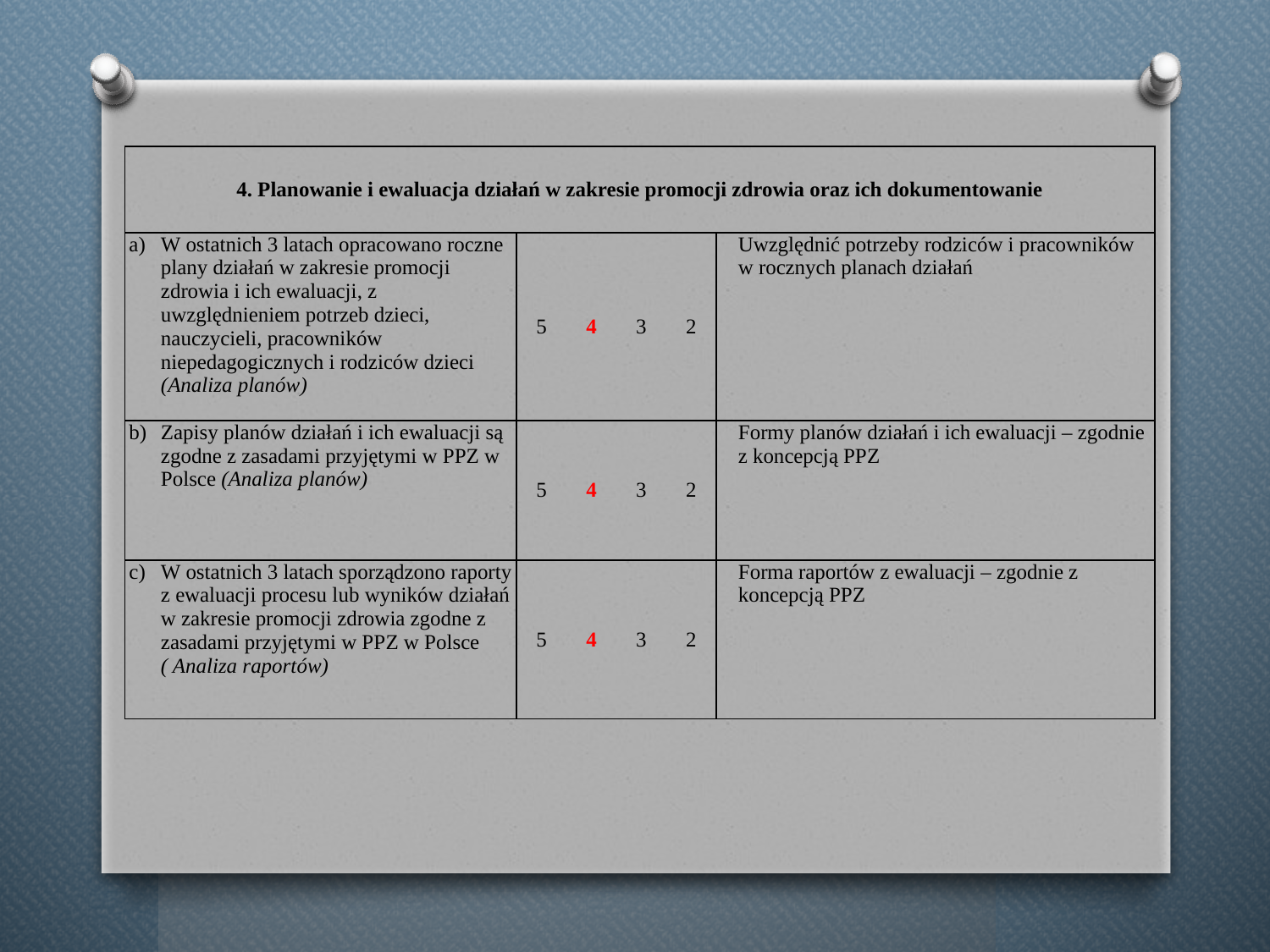

| 4. Planowanie i ewaluacja działań w zakresie promocji zdrowia oraz ich dokumentowanie |  |  |  |  |  |
| --- | --- | --- | --- | --- | --- |
| W ostatnich 3 latach opracowano roczne plany działań w zakresie promocji zdrowia i ich ewaluacji, z uwzględnieniem potrzeb dzieci, nauczycieli, pracowników niepedagogicznych i rodziców dzieci (Analiza planów) | 5 | 4 | 3 | 2 | Uwzględnić potrzeby rodziców i pracowników w rocznych planach działań |
| Zapisy planów działań i ich ewaluacji są zgodne z zasadami przyjętymi w PPZ w Polsce (Analiza planów) | 5 | 4 | 3 | 2 | Formy planów działań i ich ewaluacji – zgodnie z koncepcją PPZ |
| W ostatnich 3 latach sporządzono raporty z ewaluacji procesu lub wyników działań w zakresie promocji zdrowia zgodne z zasadami przyjętymi w PPZ w Polsce ( Analiza raportów) | 5 | 4 | 3 | 2 | Forma raportów z ewaluacji – zgodnie z koncepcją PPZ |